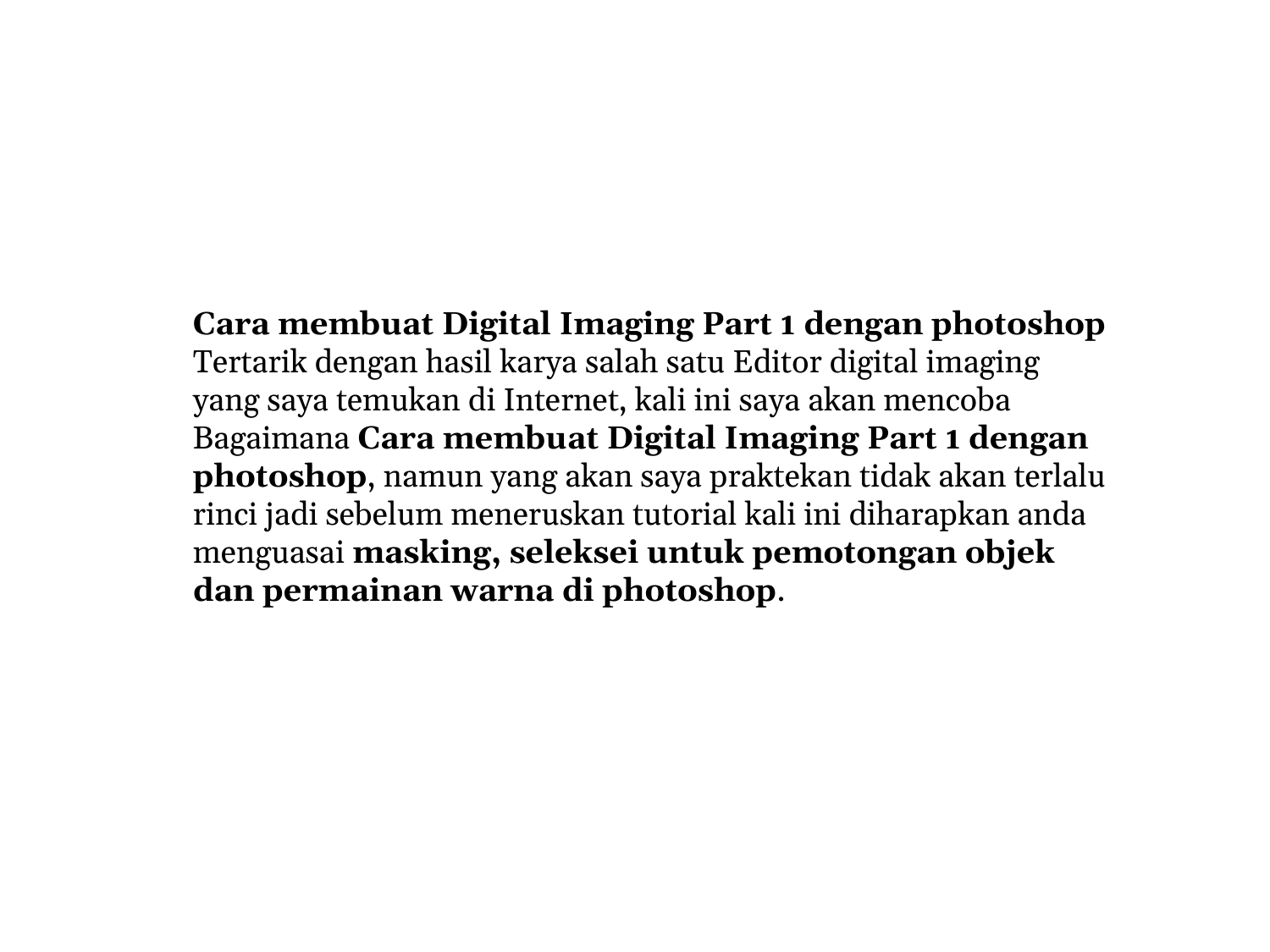

Cara membuat Digital Imaging Part 1 dengan photoshop
Tertarik dengan hasil karya salah satu Editor digital imaging yang saya temukan di Internet, kali ini saya akan mencoba Bagaimana Cara membuat Digital Imaging Part 1 dengan photoshop, namun yang akan saya praktekan tidak akan terlalu rinci jadi sebelum meneruskan tutorial kali ini diharapkan anda menguasai masking, seleksei untuk pemotongan objek dan permainan warna di photoshop.